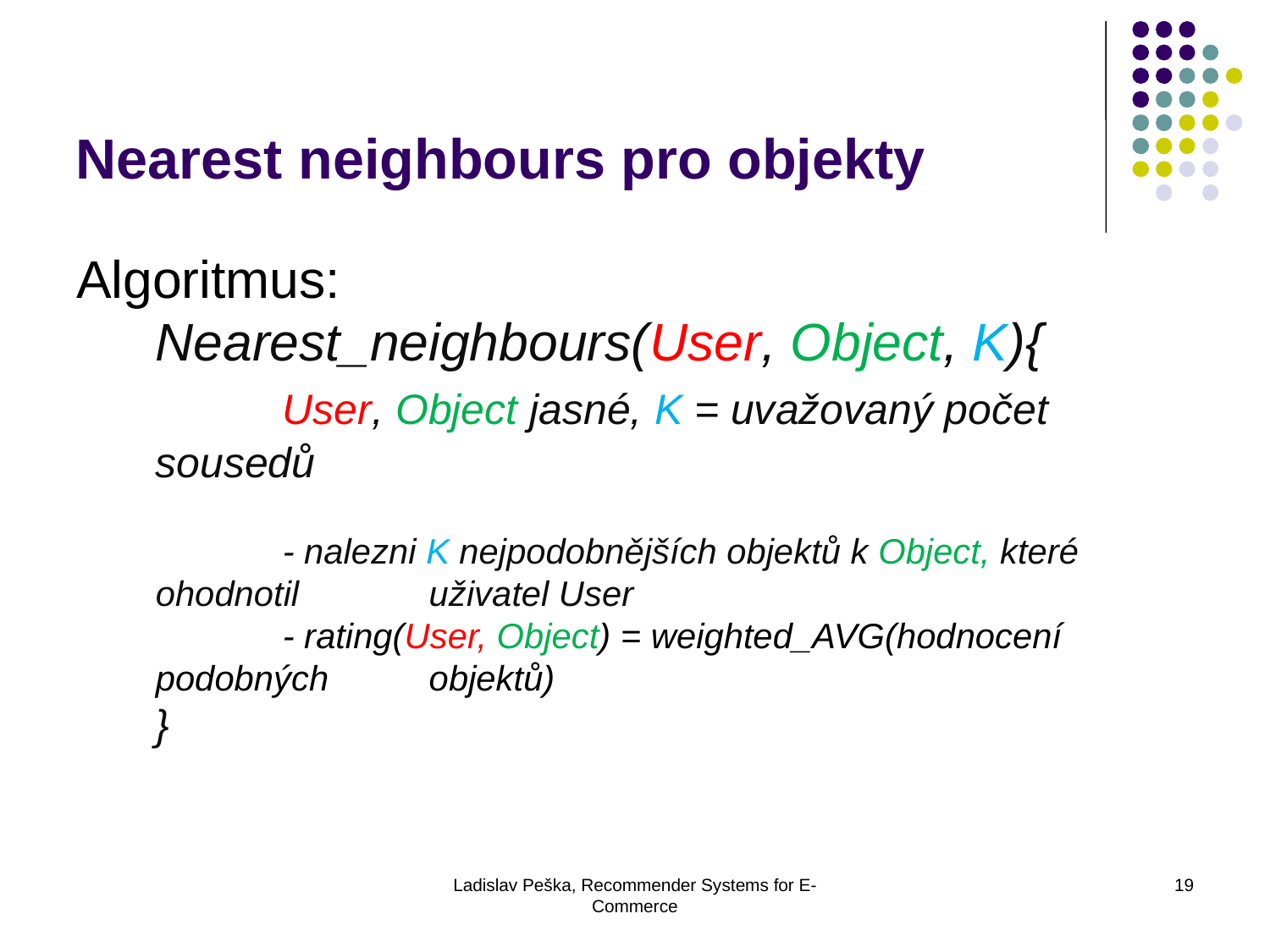

Nearest neighbours pro objekty
Algoritmus:
Nearest_neighbours(User, Object, K){
	User, Object jasné, K = uvažovaný počet sousedů
	- nalezni K nejpodobnějších objektů k Object, které ohodnotil 	  uživatel User
	- rating(User, Object) = weighted_AVG(hodnocení podobných 	  objektů)
}
Ladislav Peška, Recommender Systems for E-Commerce
19